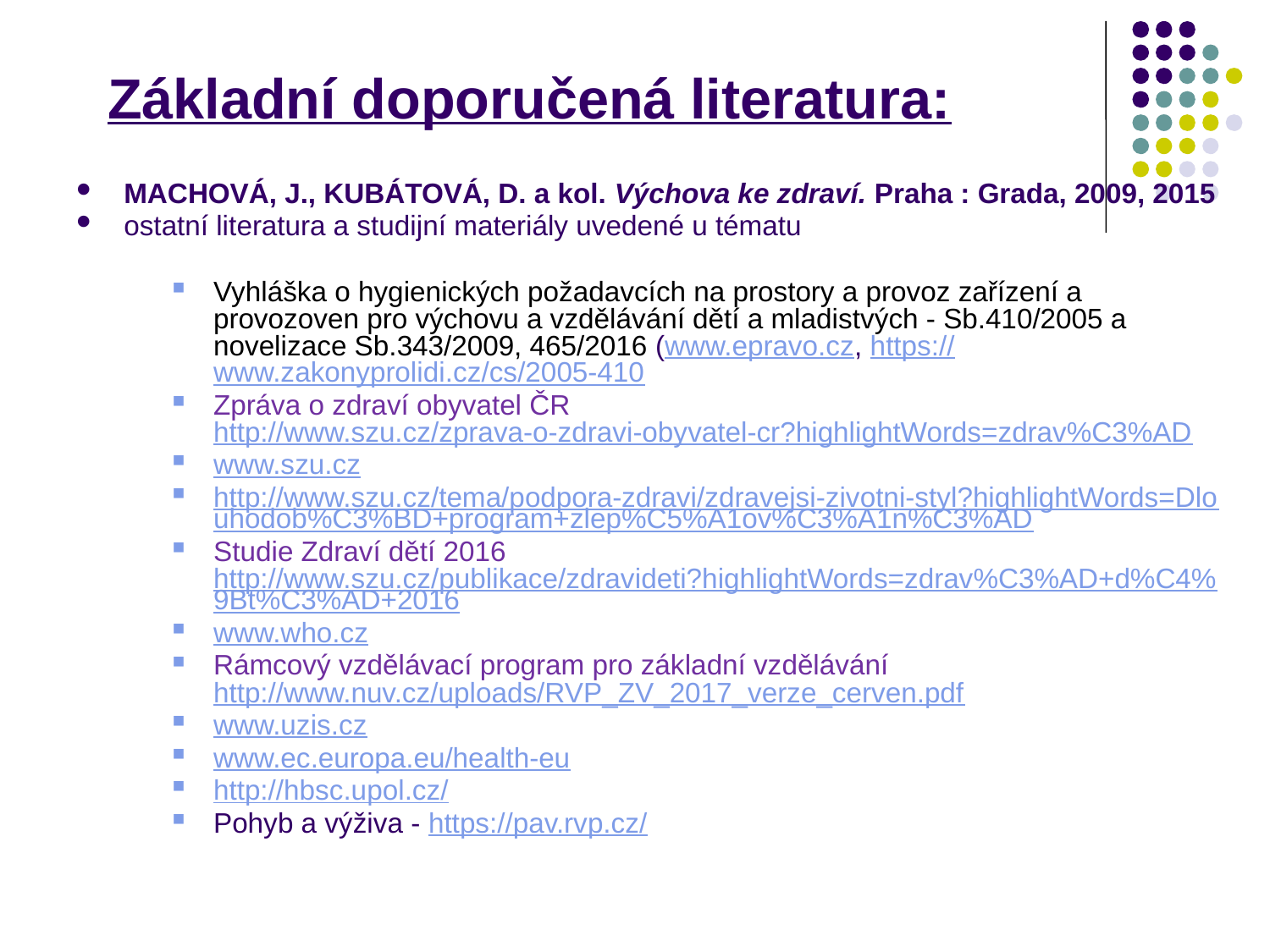

# Základní doporučená literatura:

MACHOVÁ, J., KUBÁTOVÁ, D. a kol. Výchova ke zdraví. Praha : Grada, 2009, 2015
ostatní literatura a studijní materiály uvedené u tématu

Vyhláška o hygienických požadavcích na prostory a provoz zařízení a provozoven pro výchovu a vzdělávání dětí a mladistvých - Sb.410/2005 a novelizace Sb.343/2009, 465/2016 (www.epravo.cz, https://www.zakonyprolidi.cz/cs/2005-410
Zpráva o zdraví obyvatel ČR 	http://www.szu.cz/zprava-o-zdravi-obyvatel-cr?highlightWords=zdrav%C3%AD
www.szu.cz
http://www.szu.cz/tema/podpora-zdravi/zdravejsi-zivotni-styl?highlightWords=Dlouhodob%C3%BD+program+zlep%C5%A1ov%C3%A1n%C3%AD
Studie Zdraví dětí 2016 http://www.szu.cz/publikace/zdravideti?highlightWords=zdrav%C3%AD+d%C4%9Bt%C3%AD+2016
www.who.cz
Rámcový vzdělávací program pro základní vzdělávání http://www.nuv.cz/uploads/RVP_ZV_2017_verze_cerven.pdf
www.uzis.cz
www.ec.europa.eu/health-eu
http://hbsc.upol.cz/
Pohyb a výživa - https://pav.rvp.cz/